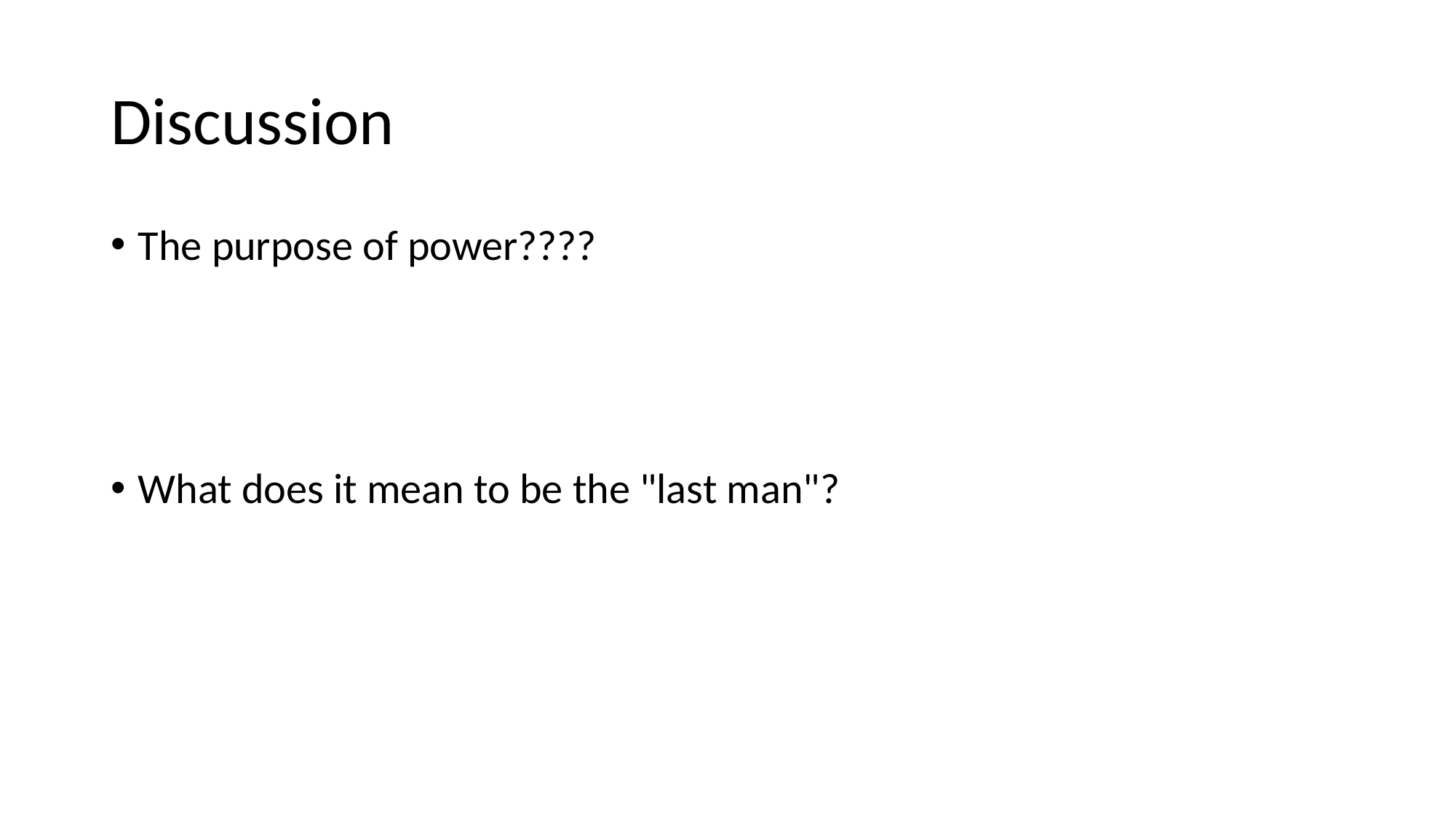

# Discussion
The purpose of power????

What does it mean to be the "last man"?